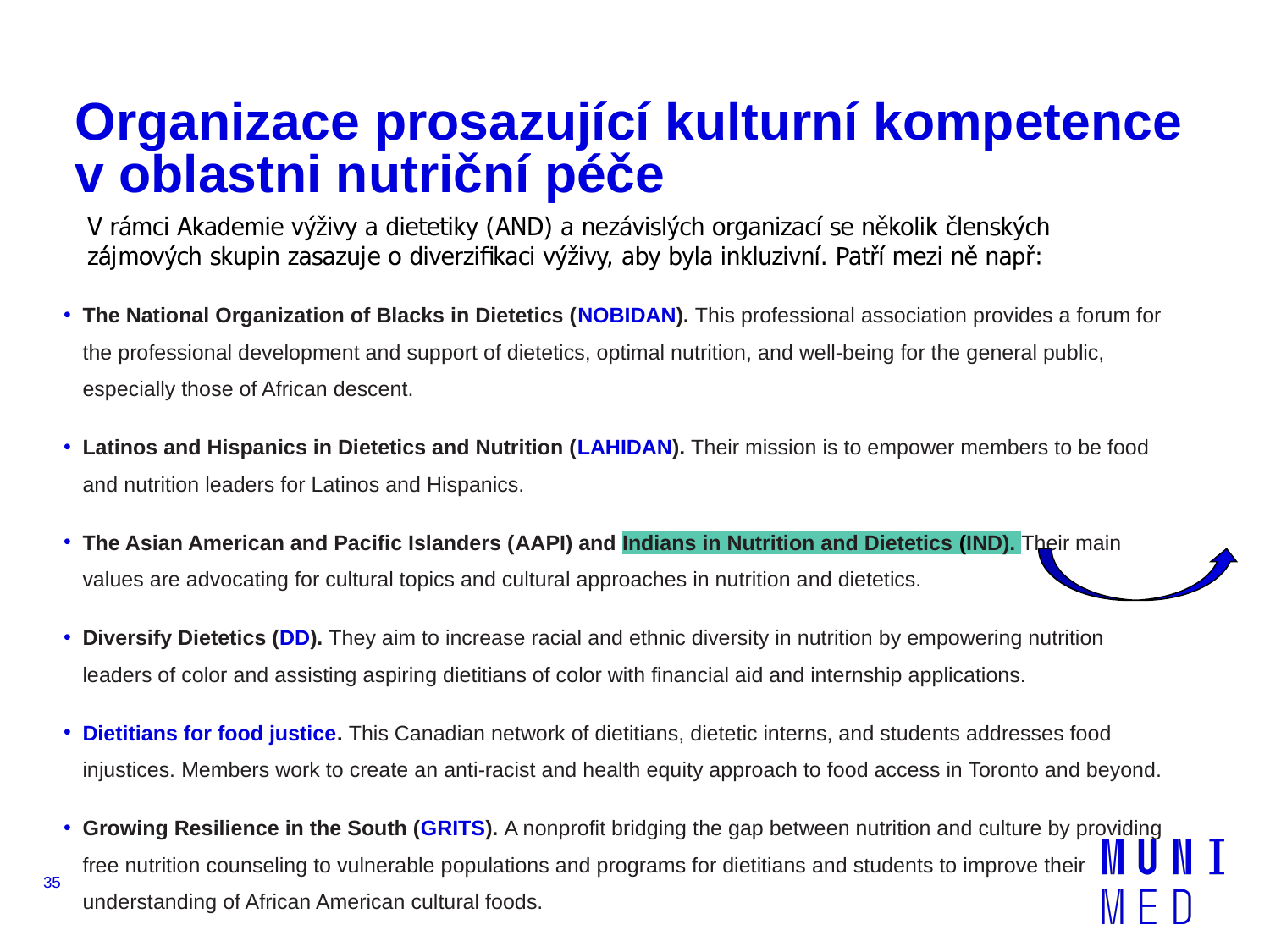

# Organizace prosazující kulturní kompetence v oblastni nutriční péče
V rámci Akademie výživy a dietetiky (AND) a nezávislých organizací se několik členských zájmových skupin zasazuje o diverzifikaci výživy, aby byla inkluzivní. Patří mezi ně např:
The National Organization of Blacks in Dietetics (NOBIDAN). This professional association provides a forum for the professional development and support of dietetics, optimal nutrition, and well-being for the general public, especially those of African descent.
Latinos and Hispanics in Dietetics and Nutrition (LAHIDAN). Their mission is to empower members to be food and nutrition leaders for Latinos and Hispanics.
The Asian American and Pacific Islanders (AAPI) and Indians in Nutrition and Dietetics (IND). Their main values are advocating for cultural topics and cultural approaches in nutrition and dietetics.
Diversify Dietetics (DD). They aim to increase racial and ethnic diversity in nutrition by empowering nutrition leaders of color and assisting aspiring dietitians of color with financial aid and internship applications.
Dietitians for food justice. This Canadian network of dietitians, dietetic interns, and students addresses food injustices. Members work to create an anti-racist and health equity approach to food access in Toronto and beyond.
Growing Resilience in the South (GRITS). A nonprofit bridging the gap between nutrition and culture by providing free nutrition counseling to vulnerable populations and programs for dietitians and students to improve their understanding of African American cultural foods.

35